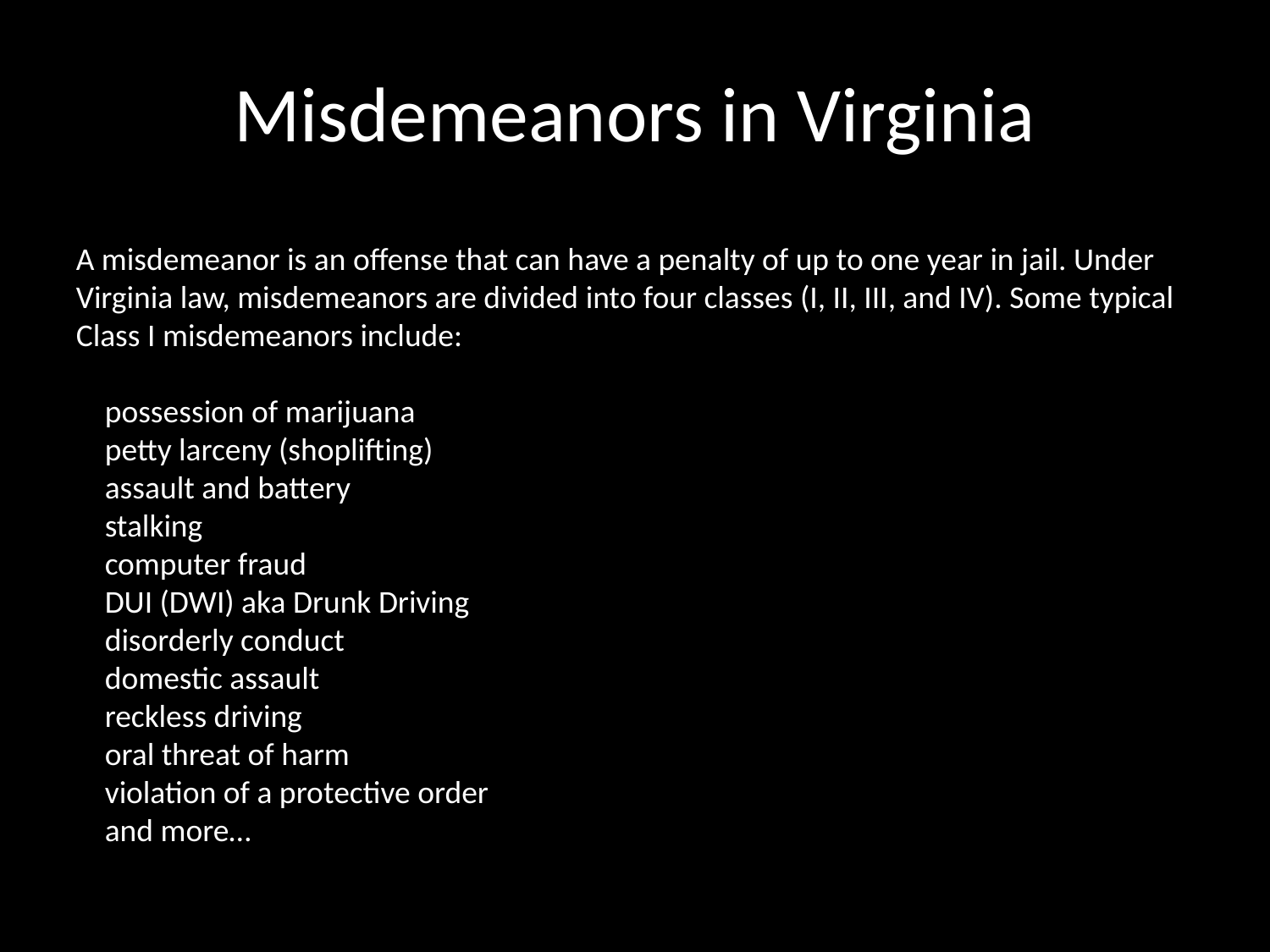

# Misdemeanors in Virginia
A misdemeanor is an offense that can have a penalty of up to one year in jail. Under Virginia law, misdemeanors are divided into four classes (I, II, III, and IV). Some typical Class I misdemeanors include:

    possession of marijuana
    petty larceny (shoplifting)
    assault and battery
    stalking
    computer fraud
    DUI (DWI) aka Drunk Driving
    disorderly conduct
    domestic assault
    reckless driving
    oral threat of harm
    violation of a protective order
    and more…